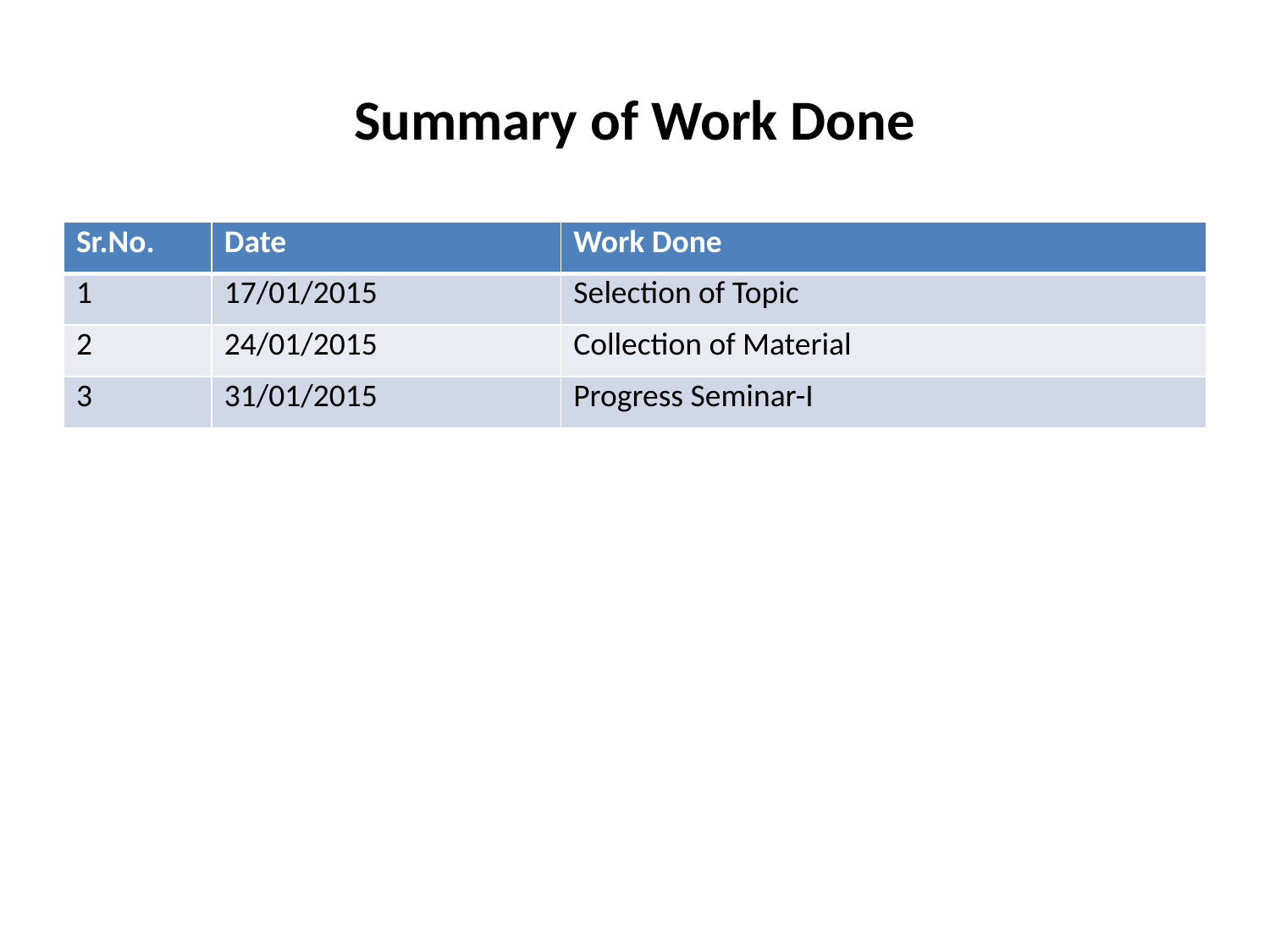

# Summary of Work Done
| Sr.No. | Date | Work Done |
| --- | --- | --- |
| 1 | 17/01/2015 | Selection of Topic |
| 2 | 24/01/2015 | Collection of Material |
| 3 | 31/01/2015 | Progress Seminar-I |